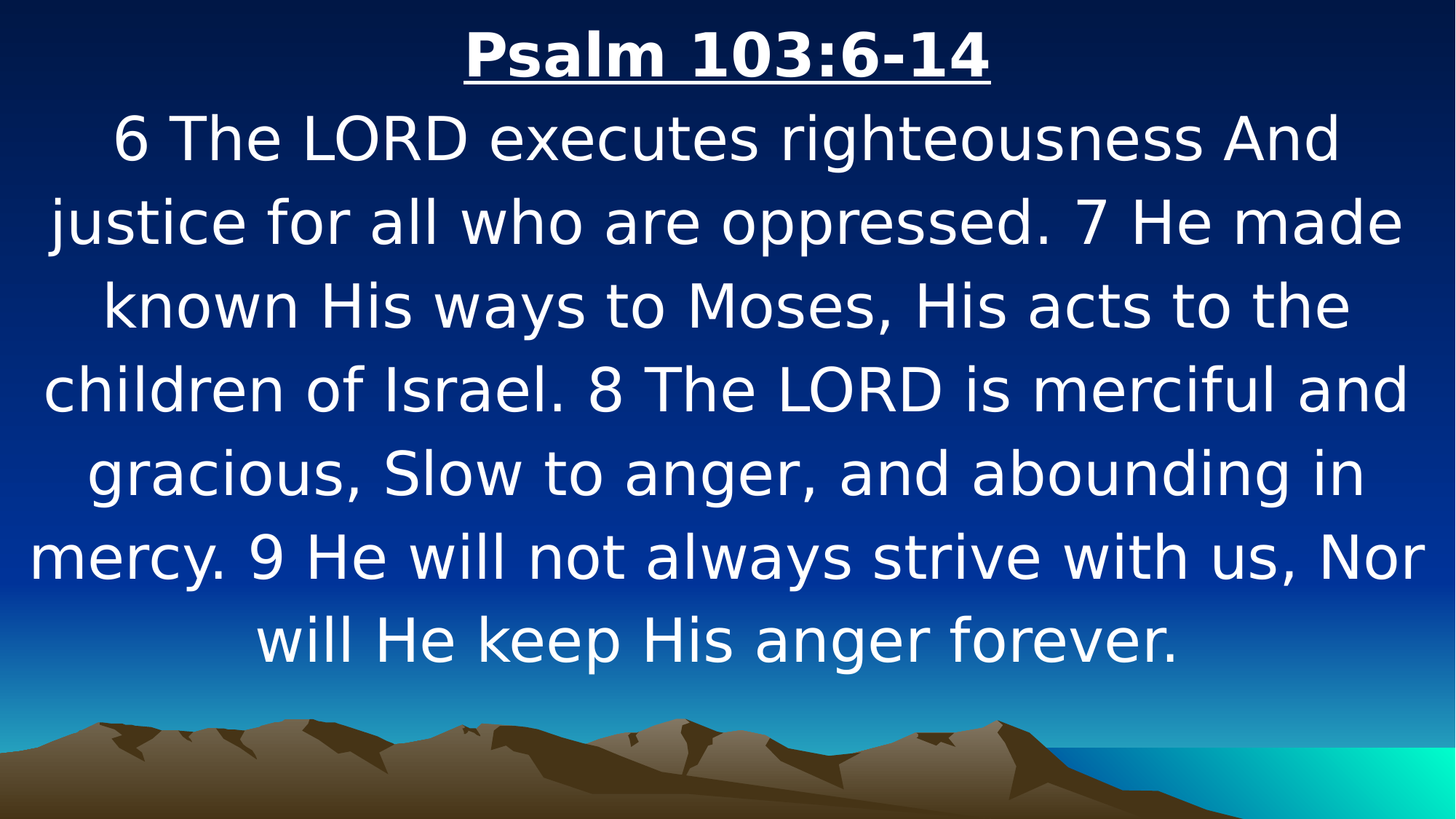

Psalm 103:6-14
6 The LORD executes righteousness And justice for all who are oppressed. 7 He made known His ways to Moses, His acts to the children of Israel. 8 The LORD is merciful and gracious, Slow to anger, and abounding in mercy. 9 He will not always strive with us, Nor will He keep His anger forever.